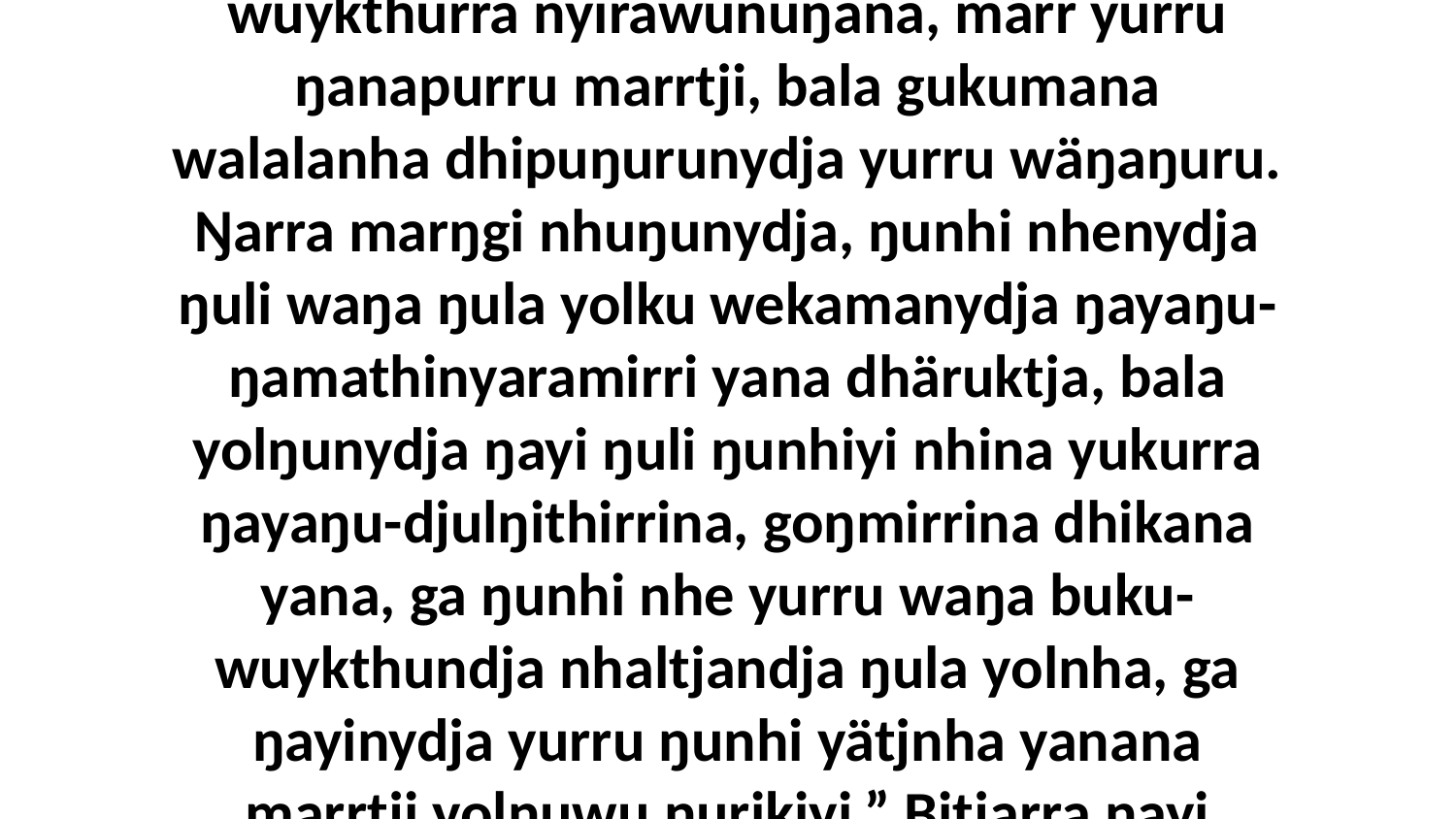

6 Go, marrtjiya lili nhe yurru ŋi' buku-djulŋi, ga waŋiyanydja walalanha biyaka buku-wuykthurra nyirawunuŋana, märr yurru ŋanapurru marrtji, bala gukumana walalanha dhipuŋurunydja yurru wäŋaŋuru. Ŋarra marŋgi nhuŋunydja, ŋunhi nhenydja ŋuli waŋa ŋula yolku wekamanydja ŋayaŋu-ŋamathinyaramirri yana dhäruktja, bala yolŋunydja ŋayi ŋuli ŋunhiyi nhina yukurra ŋayaŋu-djulŋithirrina, goŋmirrina dhikana yana, ga ŋunhi nhe yurru waŋa buku-wuykthundja nhaltjandja ŋula yolnha, ga ŋayinydja yurru ŋunhi yätjnha yanana marrtji yolŋuwu ŋurikiyi.” Bitjarra ŋayi ŋuriŋiyi buŋgawayunydja djuy'yurruna dhäruktja nhanŋu Baylamgunydja.